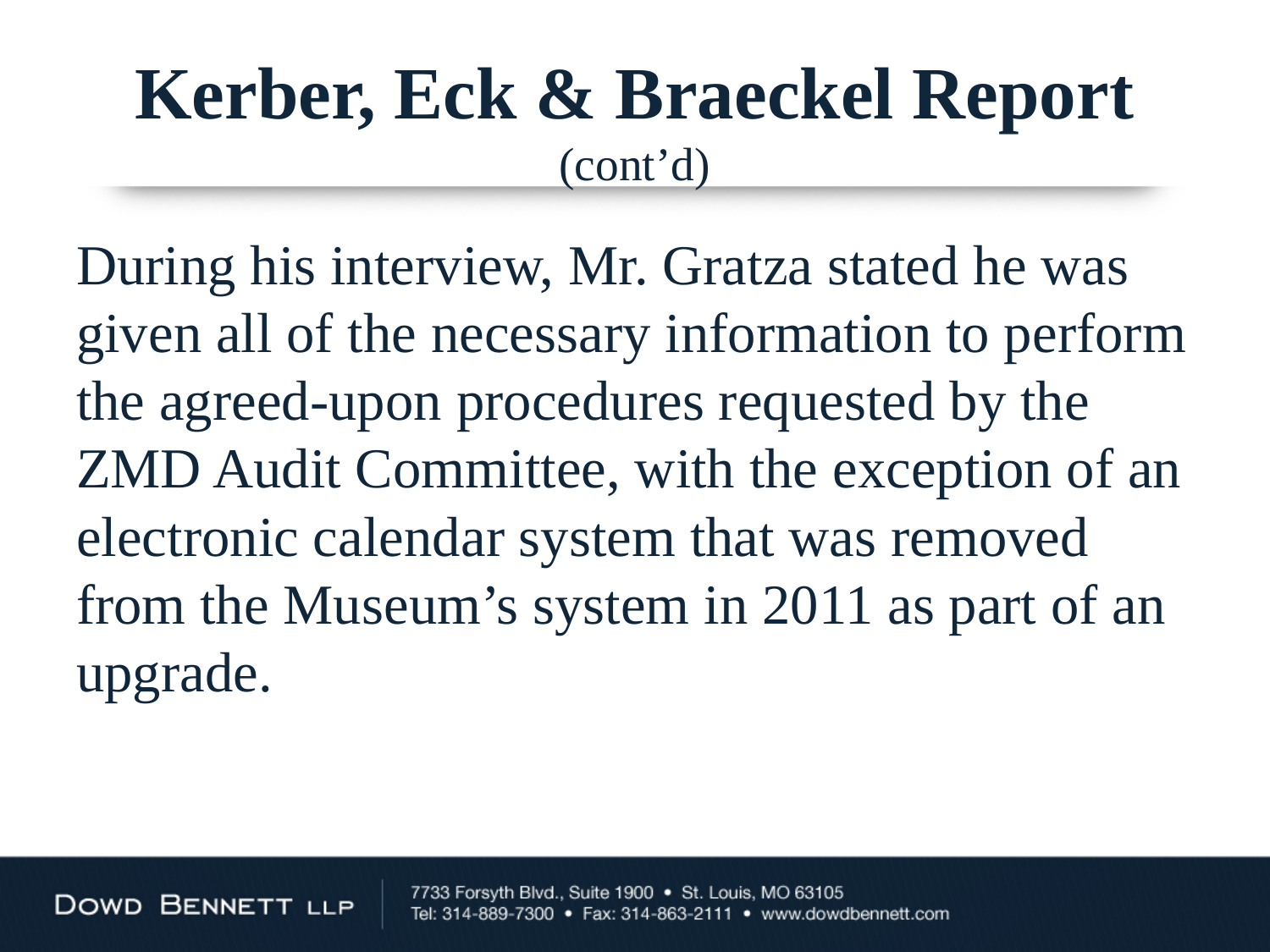

# Kerber, Eck & Braeckel Report (cont’d)
During his interview, Mr. Gratza stated he was given all of the necessary information to perform the agreed-upon procedures requested by the ZMD Audit Committee, with the exception of an electronic calendar system that was removed from the Museum’s system in 2011 as part of an upgrade.